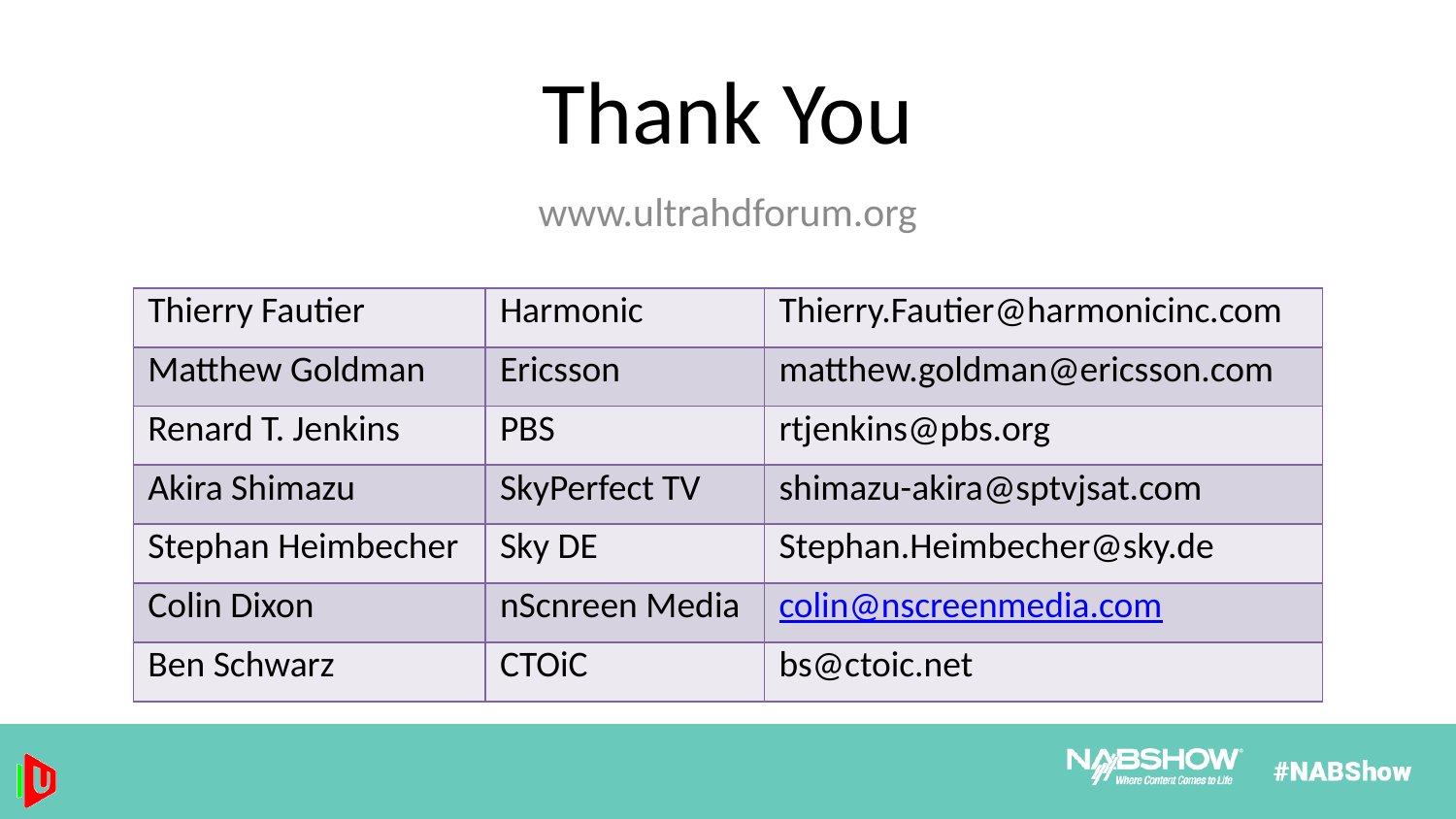

# Thank You
www.ultrahdforum.org
| Thierry Fautier | Harmonic | Thierry.Fautier@harmonicinc.com |
| --- | --- | --- |
| Matthew Goldman | Ericsson | matthew.goldman@ericsson.com |
| Renard T. Jenkins | PBS | rtjenkins@pbs.org |
| Akira Shimazu | SkyPerfect TV | shimazu-akira@sptvjsat.com |
| Stephan Heimbecher | Sky DE | Stephan.Heimbecher@sky.de |
| Colin Dixon | nScnreen Media | colin@nscreenmedia.com |
| Ben Schwarz | CTOiC | bs@ctoic.net |